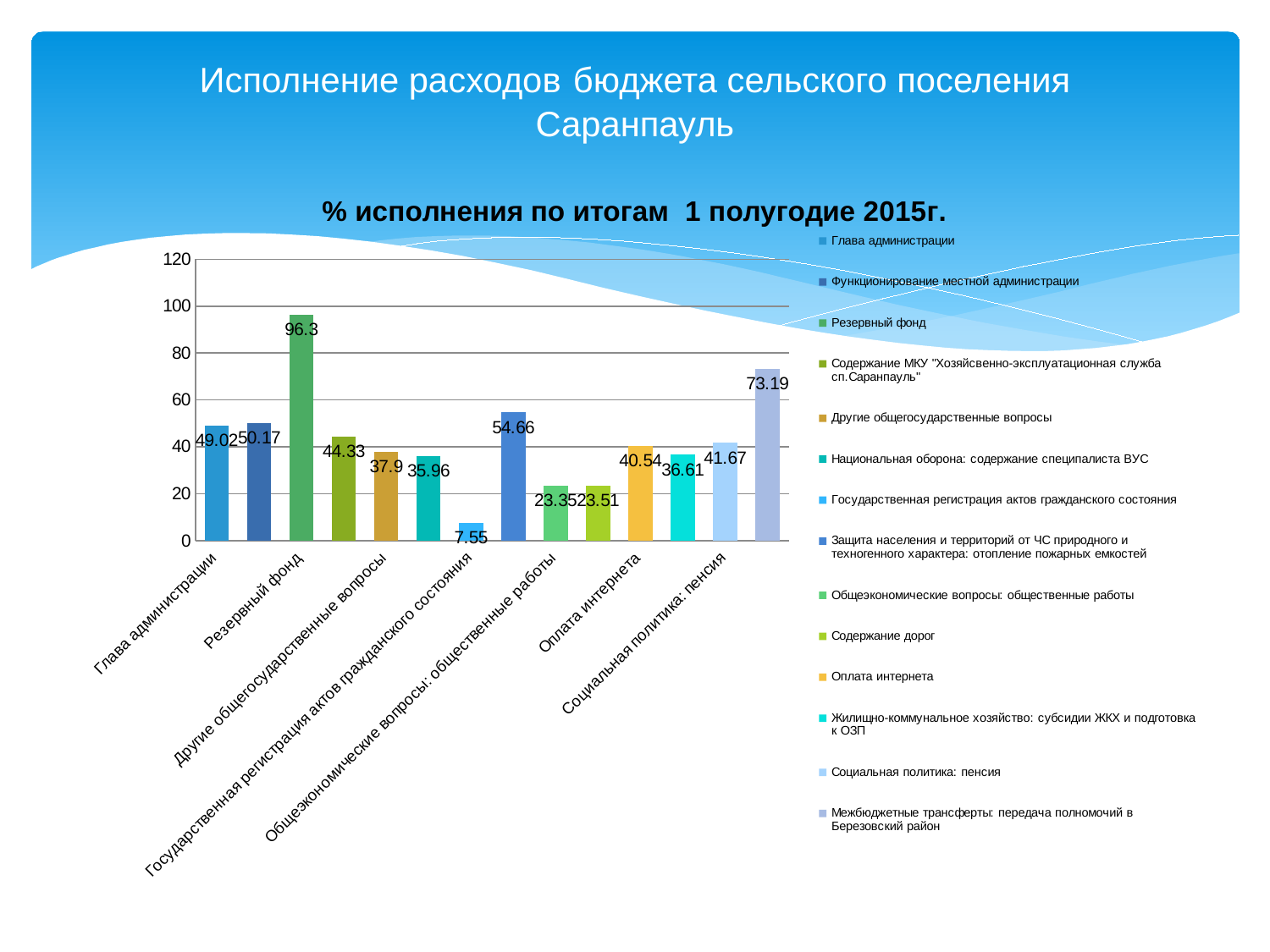

# Исполнение расходов бюджета сельского поселения Саранпауль

### Chart: % исполнения по итогам  1 полугодие 2015г.

| Category | % исполнения по итогам 1 квартала 2013г. |
|---|---|
| Глава администрации  | 49.02 |
| Функционирование местной администрации  | 50.17 |
| Резервный фонд  | 96.3 |
| Содержание МКУ "Хозяйсвенно-эксплуатационная служба сп.Саранпауль" | 44.33 |
| Другие общегосударственные вопросы  | 37.9 |
| Национальная оборона: содержание специпалиста ВУС  | 35.96 |
| Государственная регистрация актов гражданского состояния  | 7.55 |
| Защита населения и территорий от ЧС природного и техногенного характера: отопление пожарных емкостей  | 54.66 |
| Общеэкономические вопросы: общественные работы  | 23.35 |
| Содержание дорог  | 23.51 |
| Оплата интернета  | 40.54 |
| Жилищно-коммунальное хозяйство: субсидии ЖКХ и подготовка к ОЗП  | 36.61 |
| Социальная политика: пенсия  | 41.67 |
| Межбюджетные трансферты: передача полномочий в Березовский район  | 73.19 |